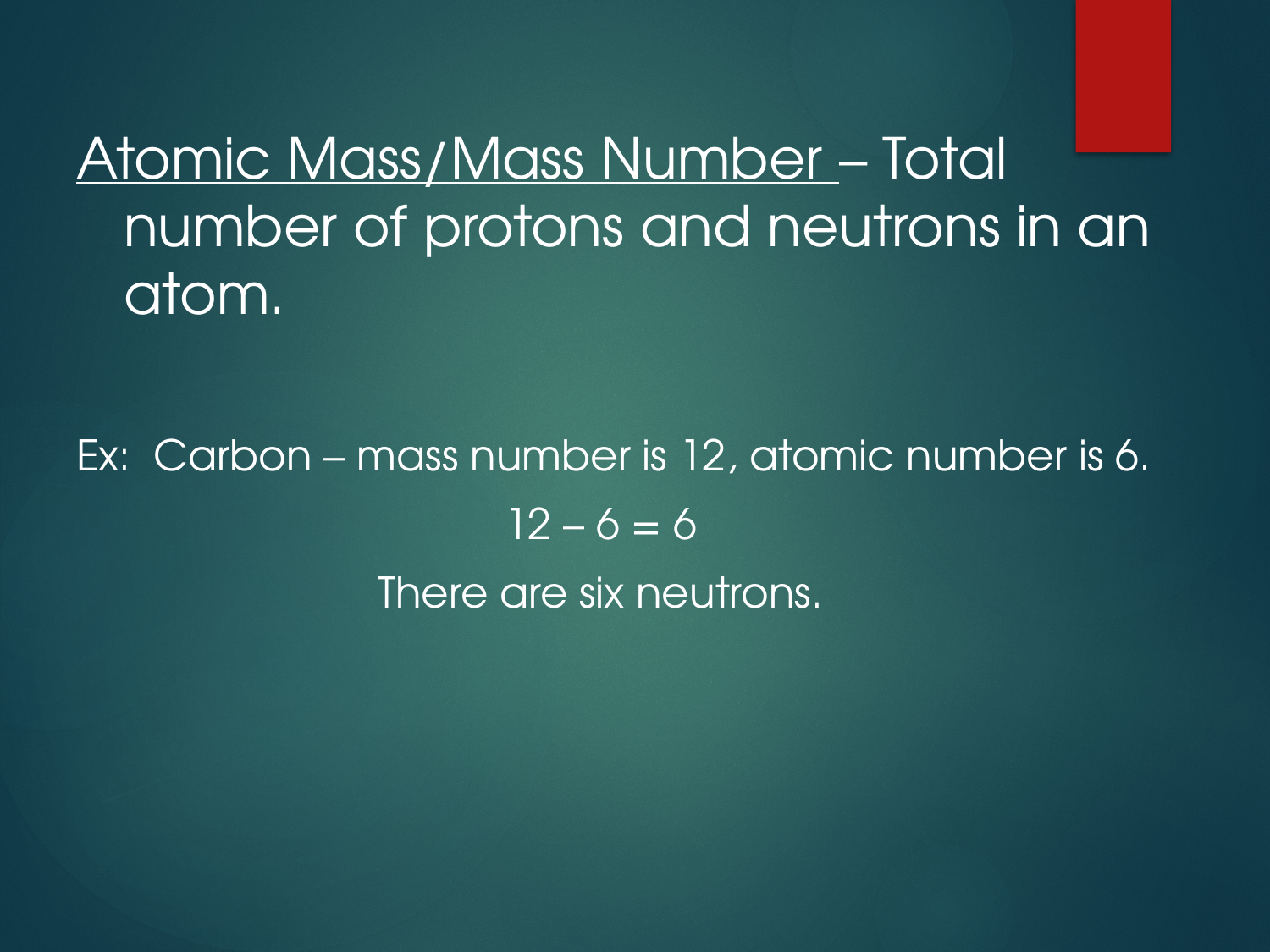

Atomic Mass/Mass Number – Total number of protons and neutrons in an atom.

Ex:  Carbon – mass number is 12, atomic number is 6.
				12 – 6 = 6
			There are six neutrons.